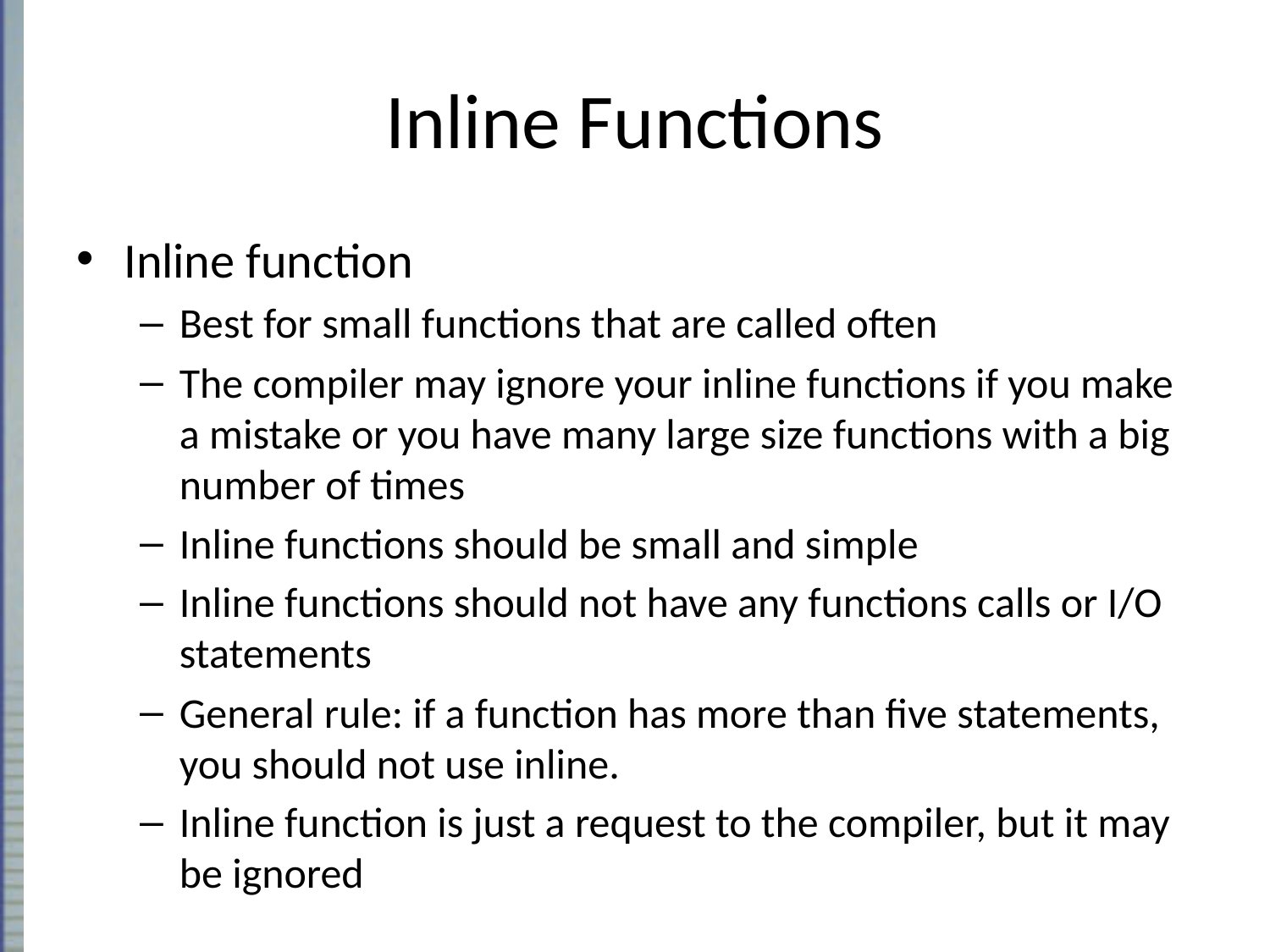

# Inline Functions
Inline function
Best for small functions that are called often
The compiler may ignore your inline functions if you make a mistake or you have many large size functions with a big number of times
Inline functions should be small and simple
Inline functions should not have any functions calls or I/O statements
General rule: if a function has more than five statements, you should not use inline.
Inline function is just a request to the compiler, but it may be ignored